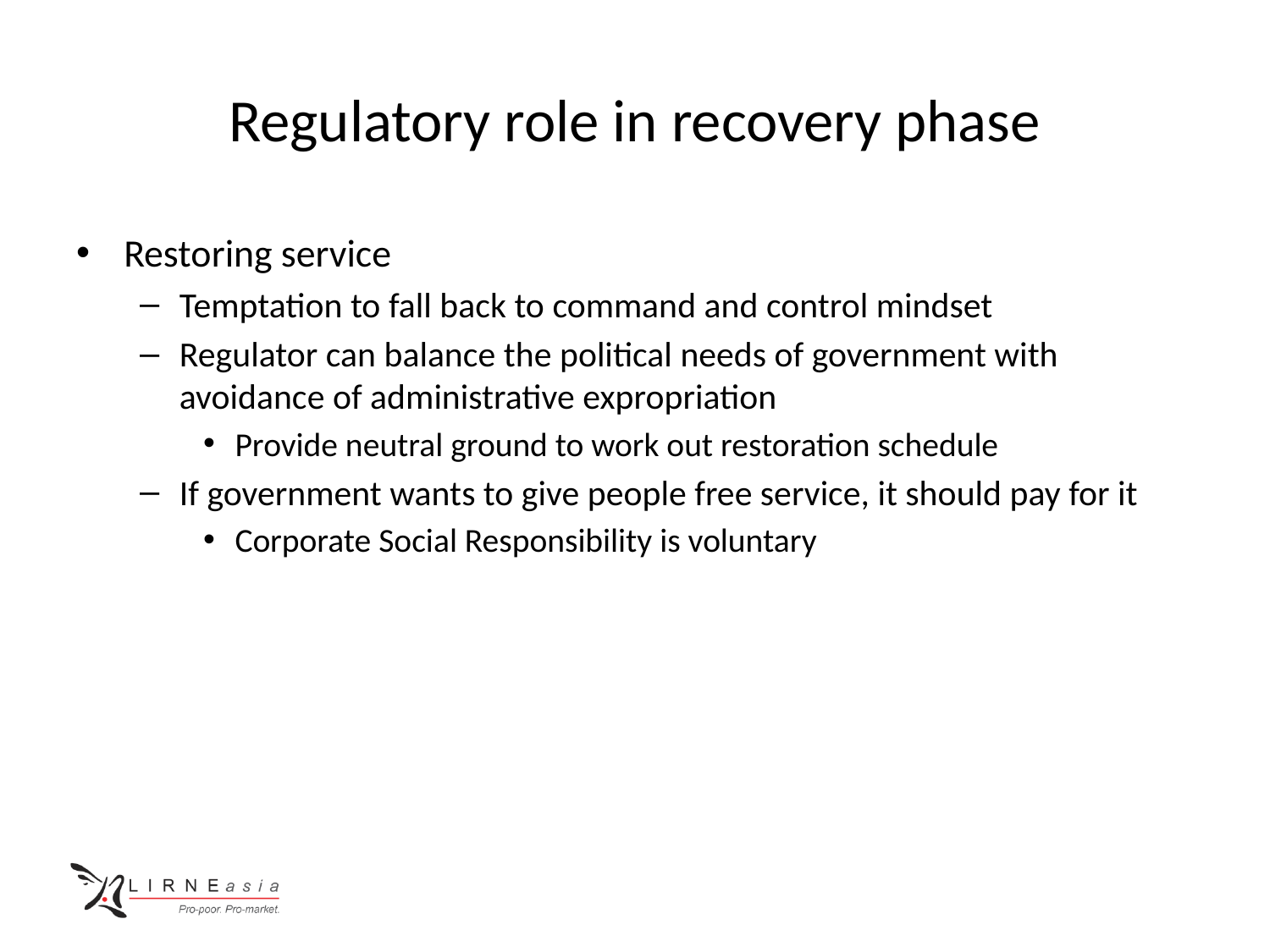

# Regulatory role in recovery phase
Restoring service
Temptation to fall back to command and control mindset
Regulator can balance the political needs of government with avoidance of administrative expropriation
Provide neutral ground to work out restoration schedule
If government wants to give people free service, it should pay for it
Corporate Social Responsibility is voluntary